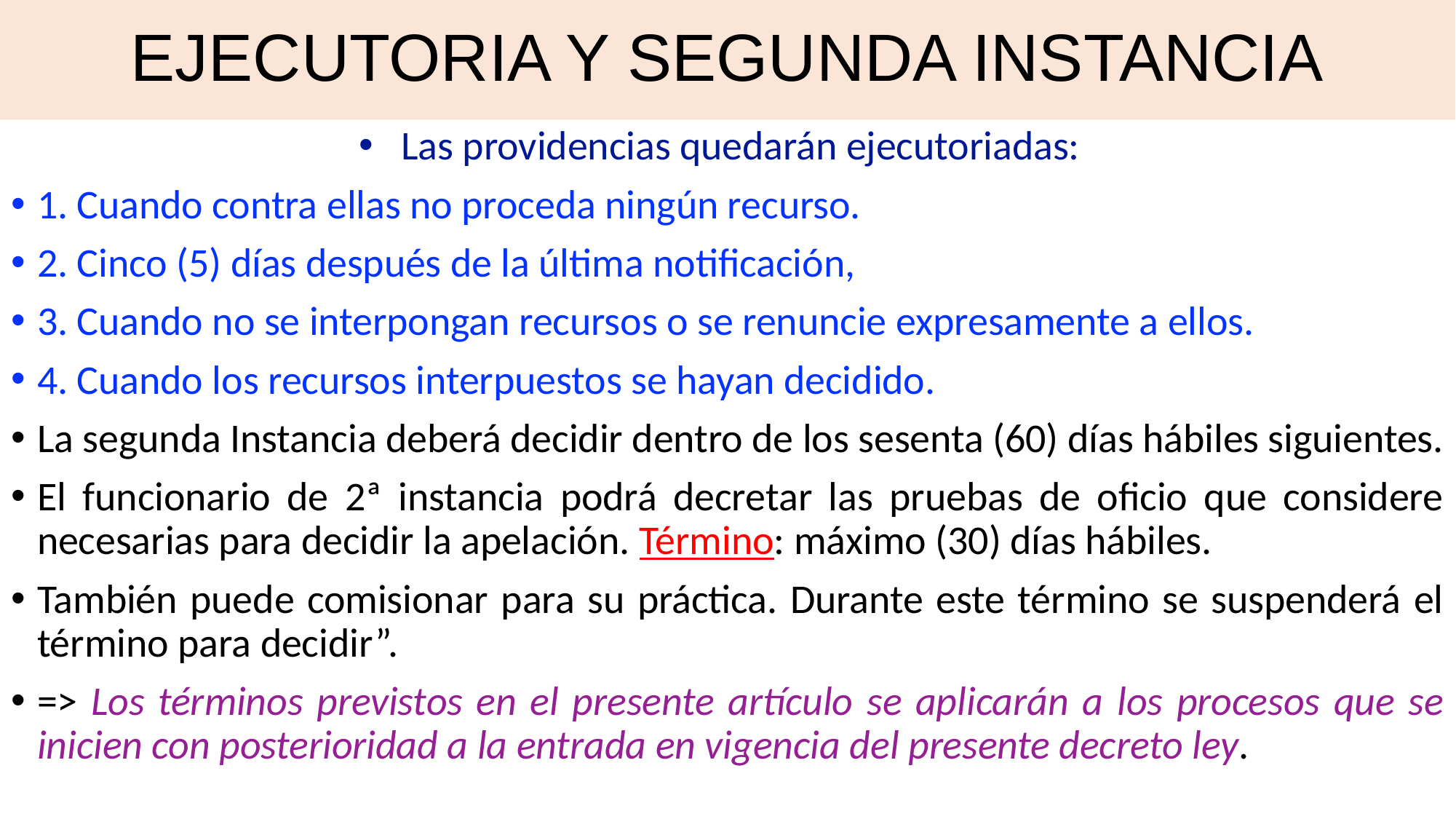

# EJECUTORIA Y SEGUNDA INSTANCIA
Las providencias quedarán ejecutoriadas:
1. Cuando contra ellas no proceda ningún recurso.
2. Cinco (5) días después de la última notificación,
3. Cuando no se interpongan recursos o se renuncie expresamente a ellos.
4. Cuando los recursos interpuestos se hayan decidido.
La segunda Instancia deberá decidir dentro de los sesenta (60) días hábiles siguientes.
El funcionario de 2ª instancia podrá decretar las pruebas de oficio que considere necesarias para decidir la apelación. Término: máximo (30) días hábiles.
También puede comisionar para su práctica. Durante este término se suspenderá el término para decidir”.
=> Los términos previstos en el presente artículo se aplicarán a los procesos que se inicien con posterioridad a la entrada en vigencia del presente decreto ley.